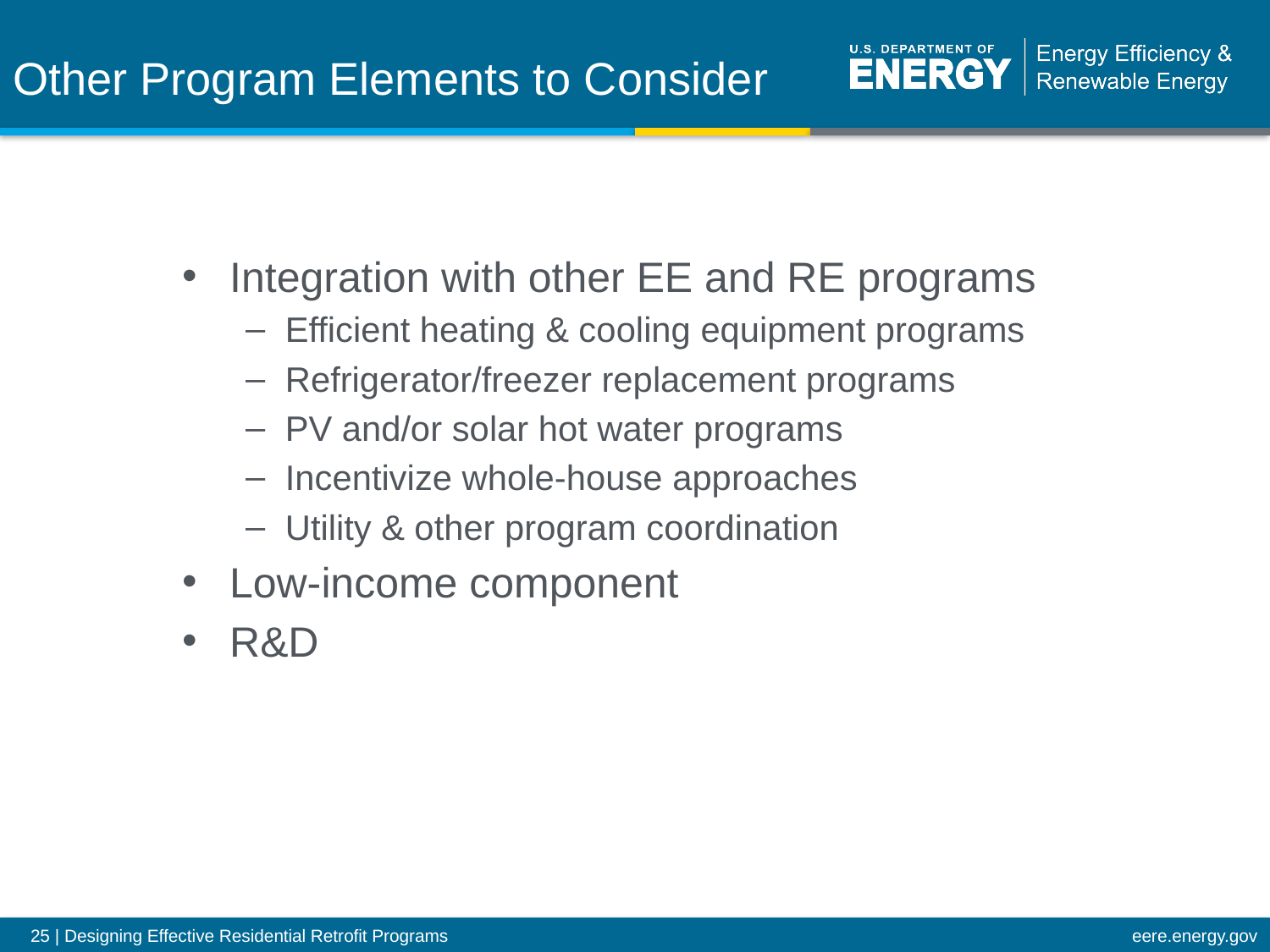

# Other Program Elements to Consider
Integration with other EE and RE programs
Efficient heating & cooling equipment programs
Refrigerator/freezer replacement programs
PV and/or solar hot water programs
Incentivize whole-house approaches
Utility & other program coordination
Low-income component
R&D